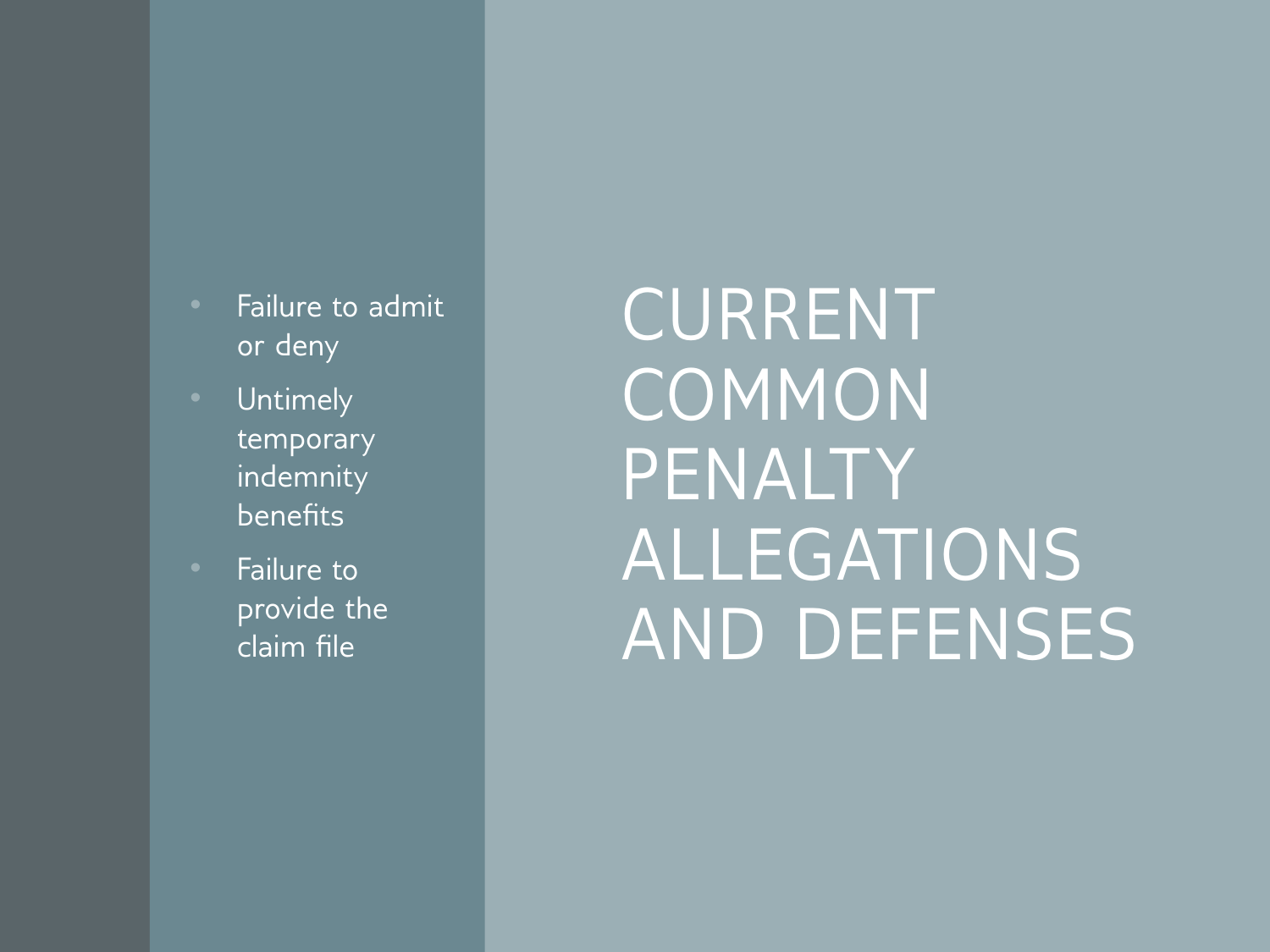

# Current common penalty allegations and defenses
Failure to admit or deny
Untimely temporary indemnity benefits
Failure to provide the claim file